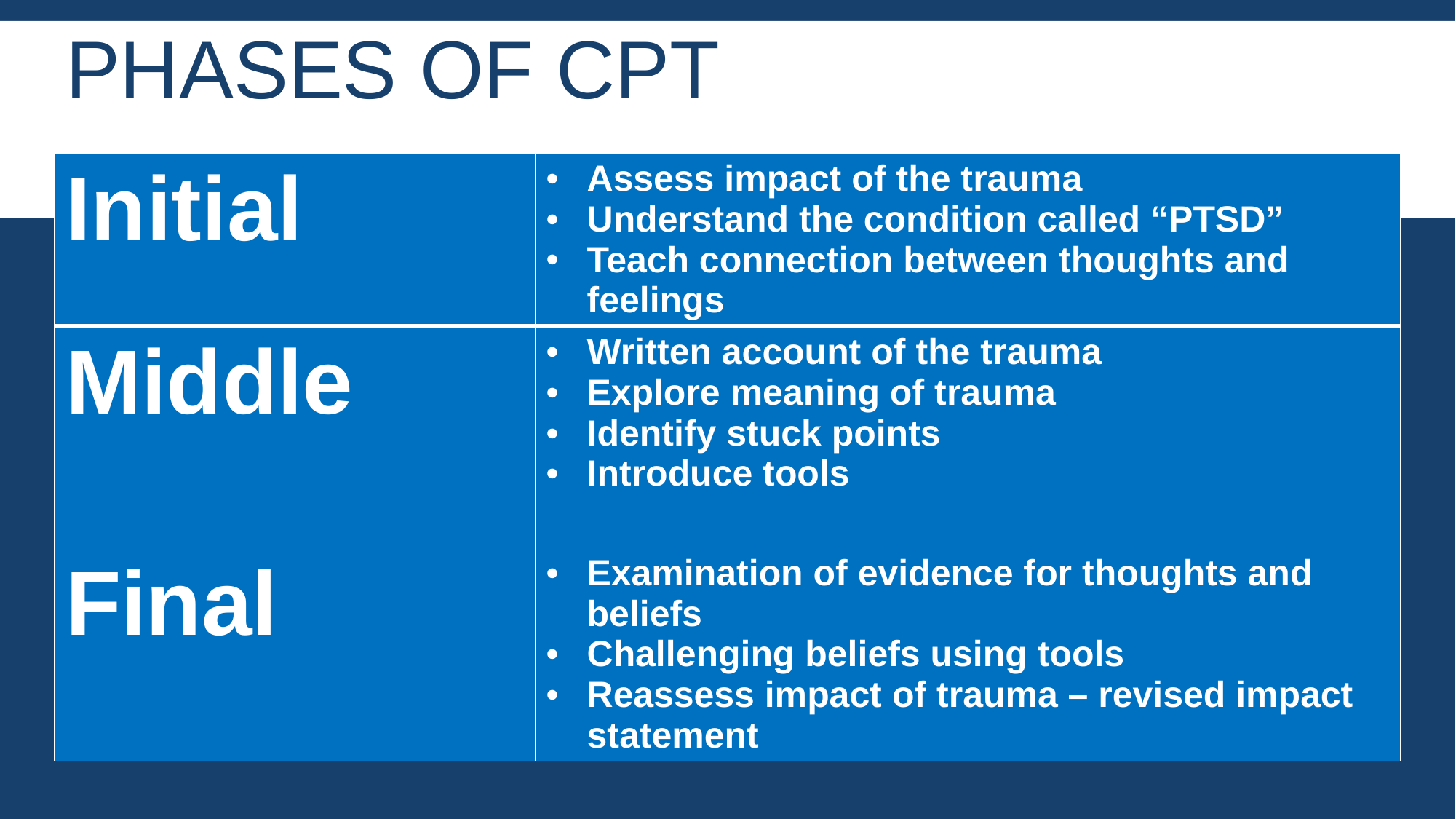

# Phases of CPT
| Initial | Assess impact of the trauma Understand the condition called “PTSD” Teach connection between thoughts and feelings |
| --- | --- |
| Middle | Written account of the trauma Explore meaning of trauma Identify stuck points Introduce tools |
| Final | Examination of evidence for thoughts and beliefs Challenging beliefs using tools Reassess impact of trauma – revised impact statement |